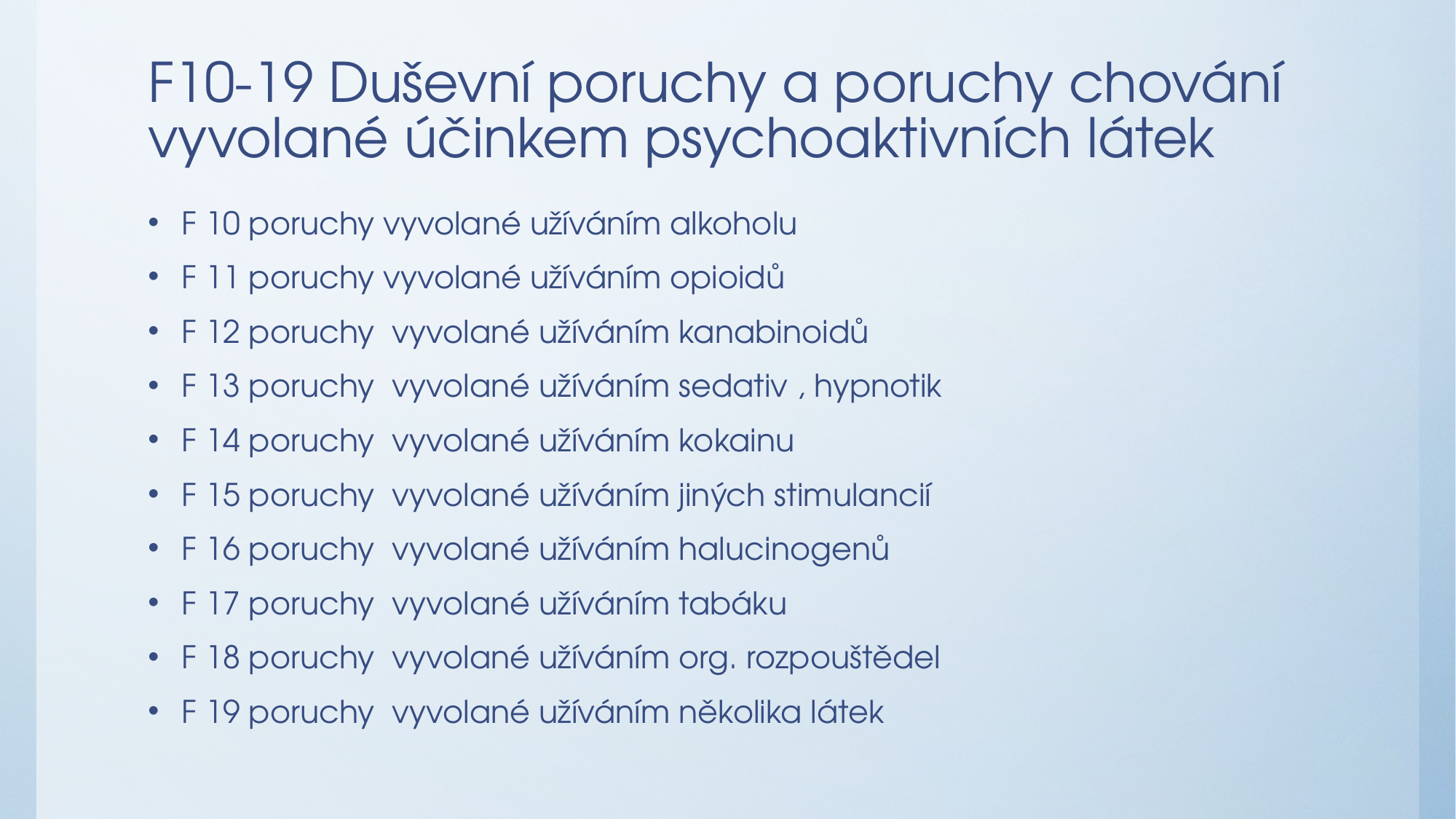

# F10-19 Duševní poruchy a poruchy chování vyvolané účinkem psychoaktivních látek
F 10 poruchy vyvolané užíváním alkoholu
F 11 poruchy vyvolané užíváním opioidů
F 12 poruchy  vyvolané užíváním kanabinoidů
F 13 poruchy  vyvolané užíváním sedativ , hypnotik
F 14 poruchy  vyvolané užíváním kokainu
F 15 poruchy  vyvolané užíváním jiných stimulancií
F 16 poruchy  vyvolané užíváním halucinogenů
F 17 poruchy  vyvolané užíváním tabáku
F 18 poruchy  vyvolané užíváním org. rozpouštědel
F 19 poruchy  vyvolané užíváním několika látek